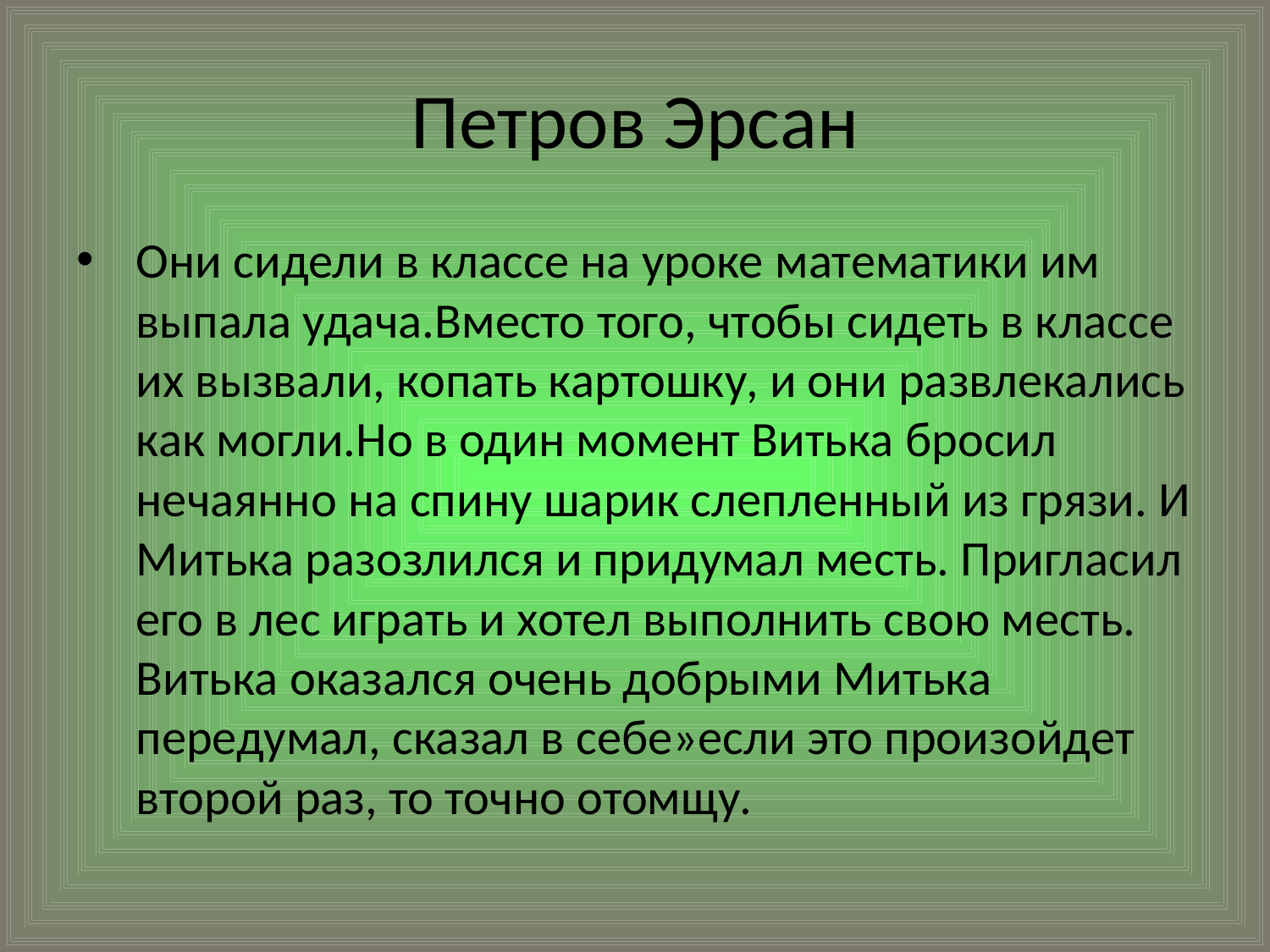

# Петров Эрсан
Они сидели в классе на уроке математики им выпала удача.Вместо того, чтобы сидеть в классе их вызвали, копать картошку, и они развлекались как могли.Но в один момент Витька бросил нечаянно на спину шарик слепленный из грязи. И Митька разозлился и придумал месть. Пригласил его в лес играть и хотел выполнить свою месть. Витька оказался очень добрыми Митька передумал, сказал в себе»если это произойдет второй раз, то точно отомщу.